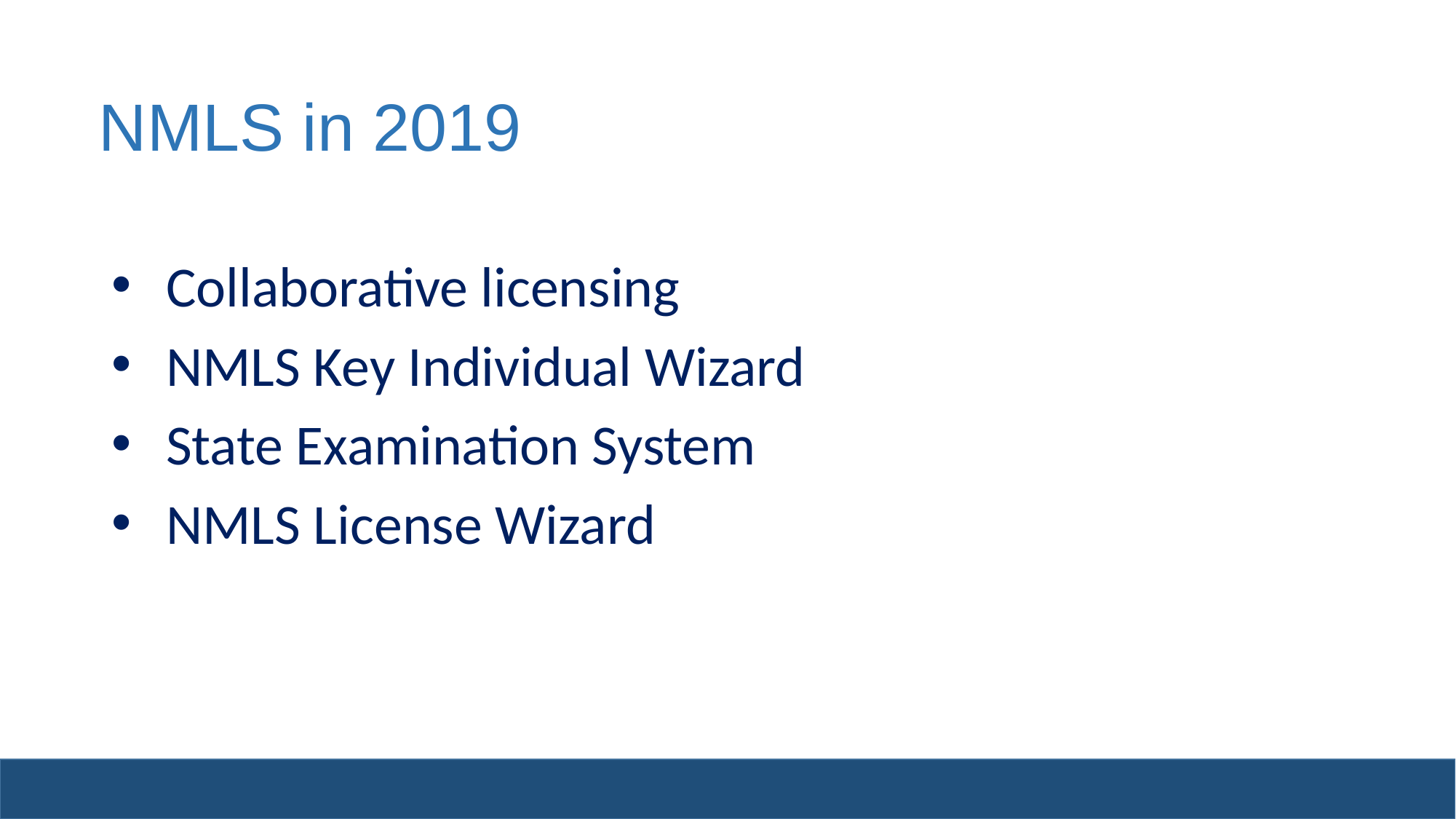

NMLS in 2019
Collaborative licensing
NMLS Key Individual Wizard
State Examination System
NMLS License Wizard